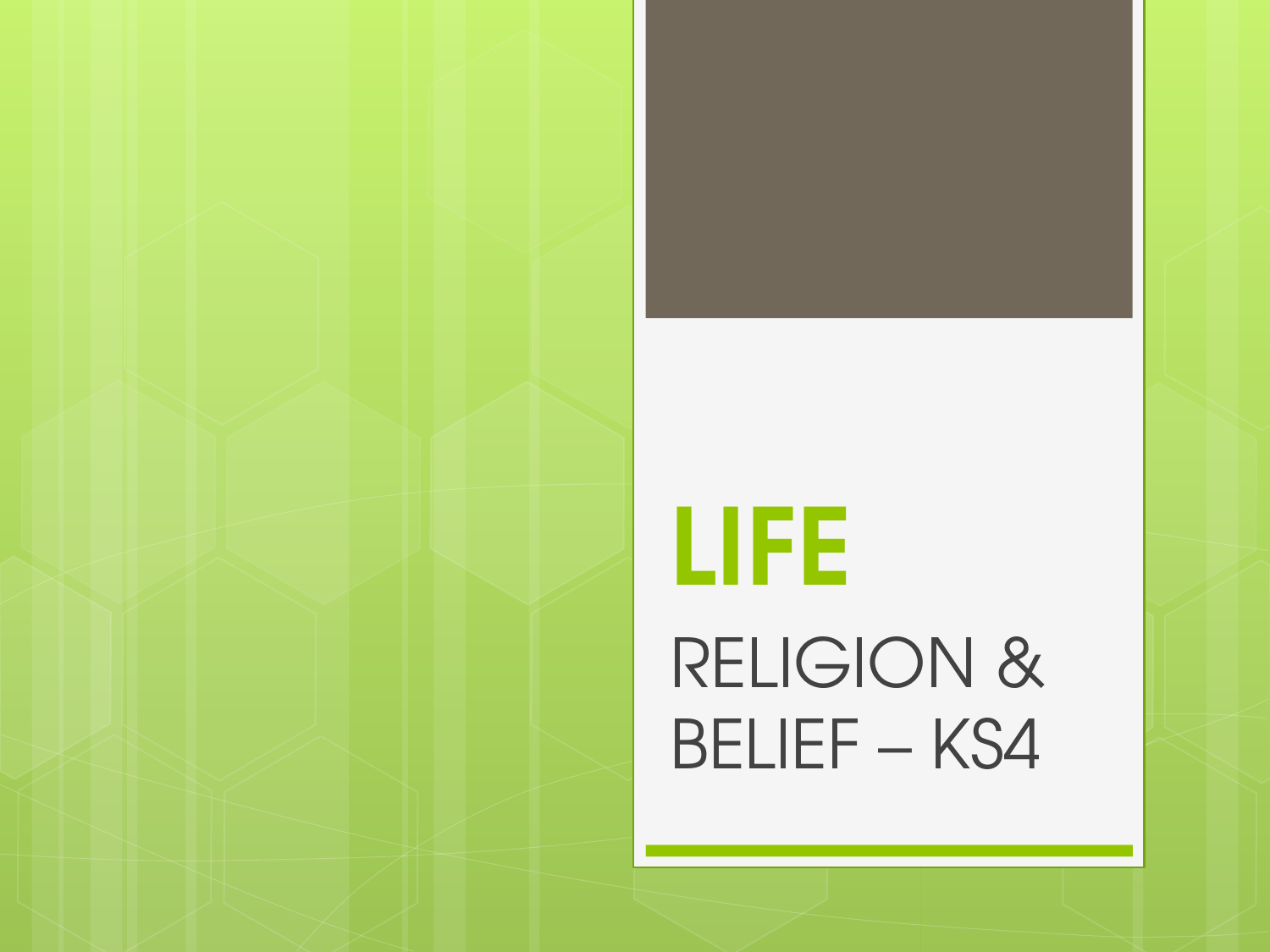

# LIFE
RELIGION & BELIEF – KS4